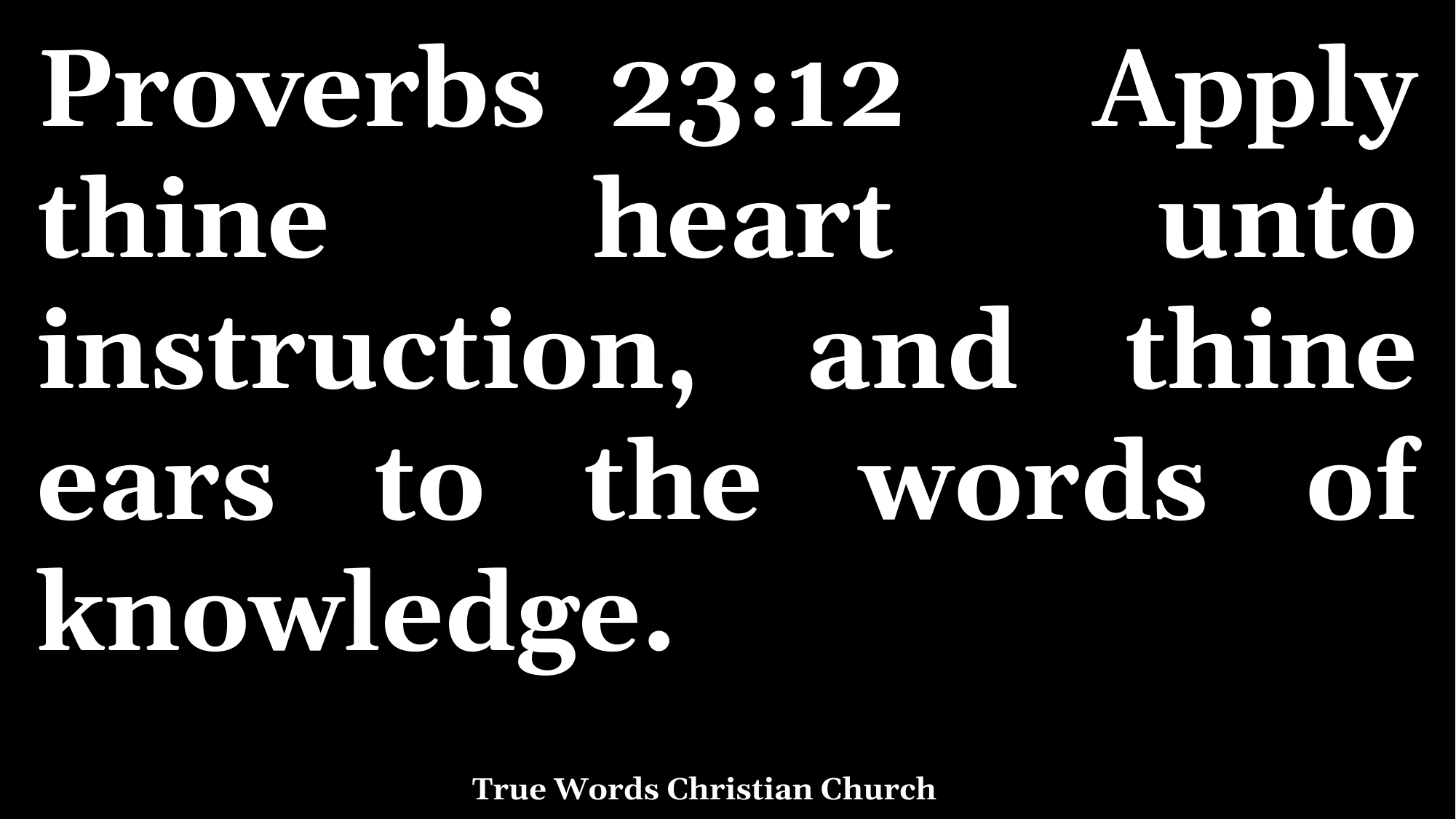

Proverbs 23:12   Apply thine heart unto instruction, and thine ears to the words of knowledge.
True Words Christian Church